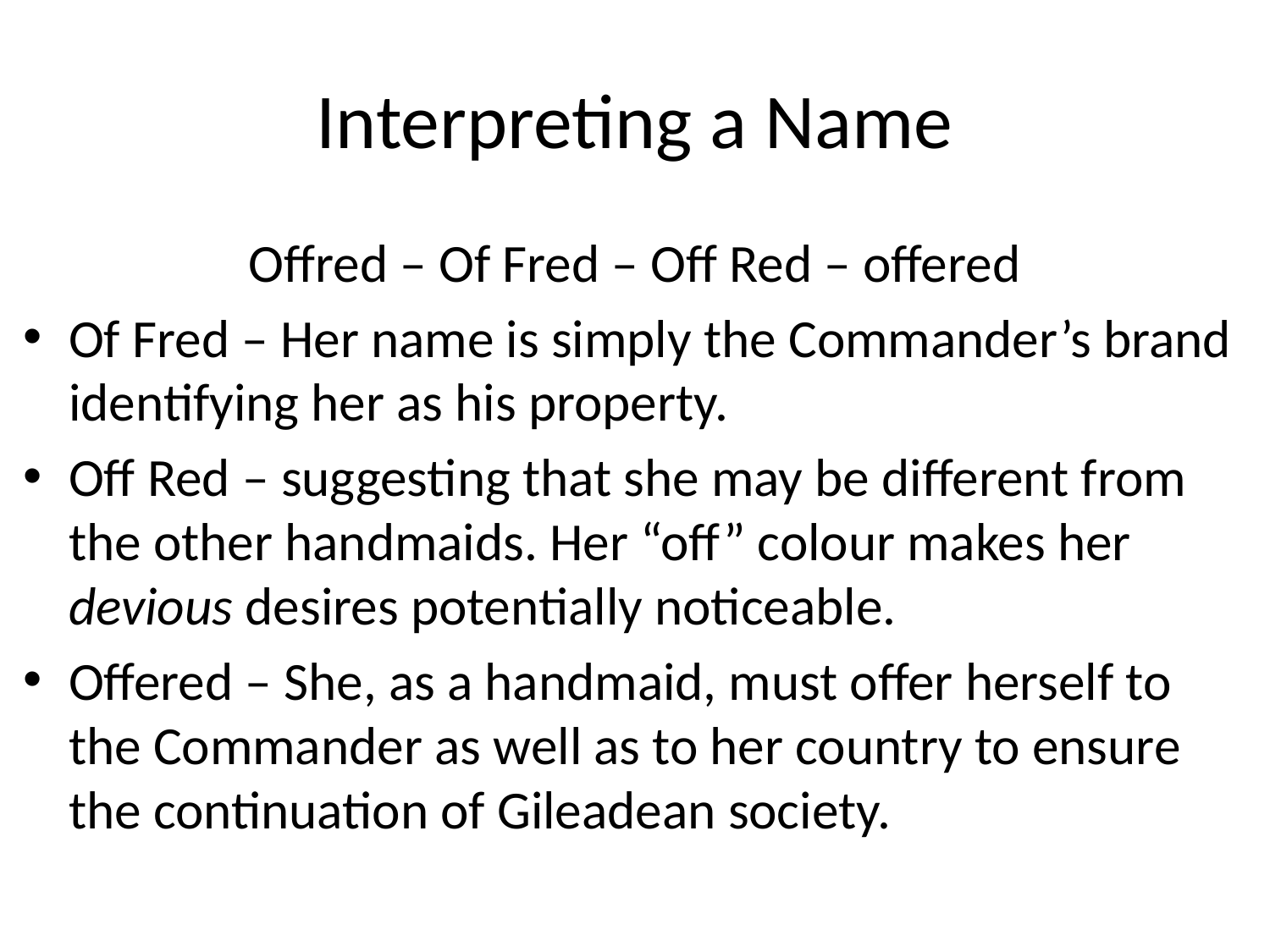

# Interpreting a Name
Offred – Of Fred – Off Red – offered
Of Fred – Her name is simply the Commander’s brand identifying her as his property.
Off Red – suggesting that she may be different from the other handmaids. Her “off” colour makes her devious desires potentially noticeable.
Offered – She, as a handmaid, must offer herself to the Commander as well as to her country to ensure the continuation of Gileadean society.